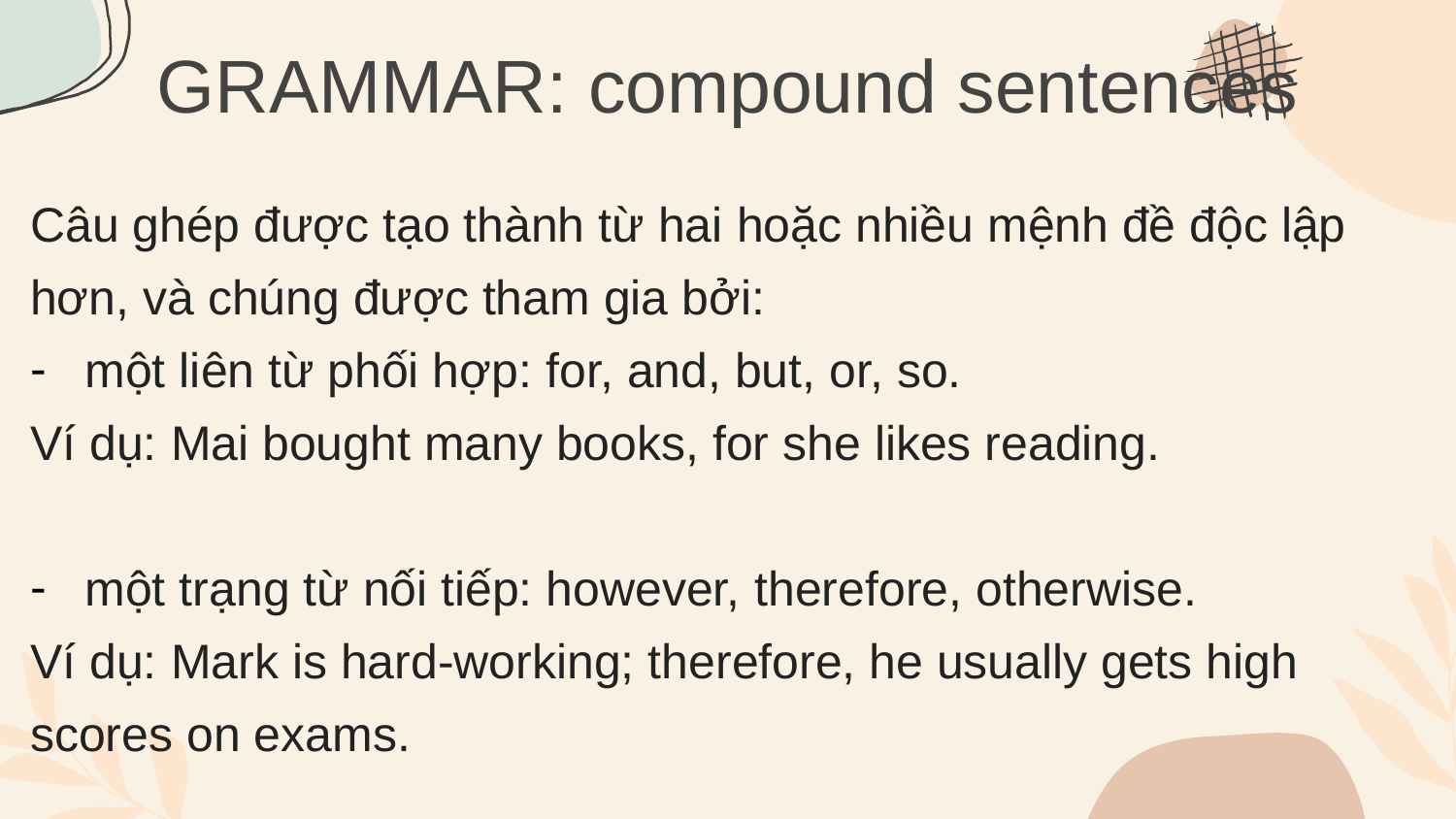

# GRAMMAR: compound sentences
Câu ghép được tạo thành từ hai hoặc nhiều mệnh đề độc lập hơn, và chúng được tham gia bởi:
một liên từ phối hợp: for, and, but, or, so.
Ví dụ: Mai bought many books, for she likes reading.

một trạng từ nối tiếp: however, therefore, otherwise.
Ví dụ: Mark is hard-working; therefore, he usually gets high scores on exams.